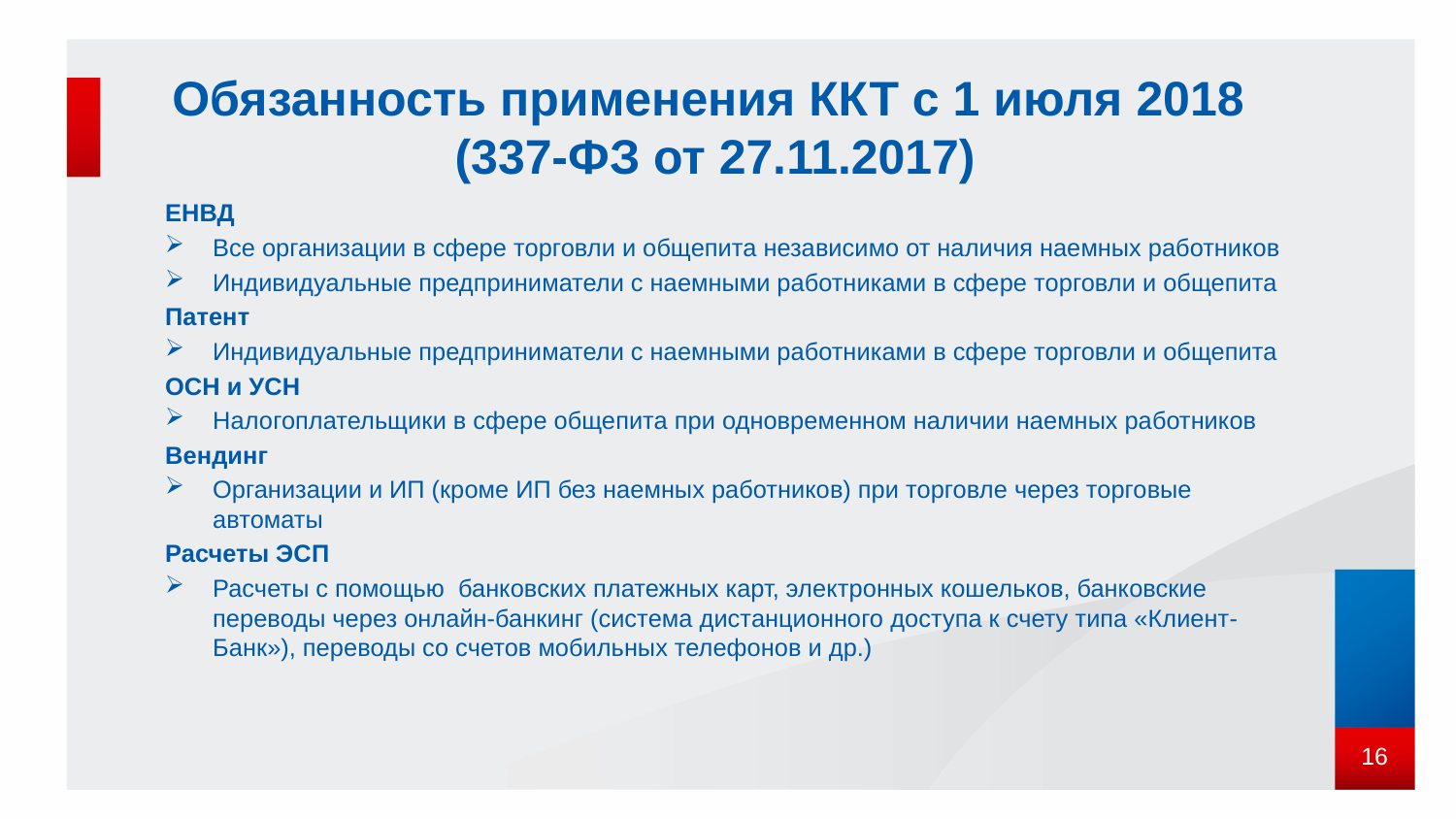

# Обязанность применения ККТ с 1 июля 2018 (337-ФЗ от 27.11.2017)
ЕНВД
Все организации в сфере торговли и общепита независимо от наличия наемных работников
Индивидуальные предприниматели с наемными работниками в сфере торговли и общепита
Патент
Индивидуальные предприниматели с наемными работниками в сфере торговли и общепита
ОСН и УСН
Налогоплательщики в сфере общепита при одновременном наличии наемных работников
Вендинг
Организации и ИП (кроме ИП без наемных работников) при торговле через торговые автоматы
Расчеты ЭСП
Расчеты с помощью  банковских платежных карт, электронных кошельков, банковские переводы через онлайн-банкинг (система дистанционного доступа к счету типа «Клиент-Банк»), переводы со счетов мобильных телефонов и др.)

16